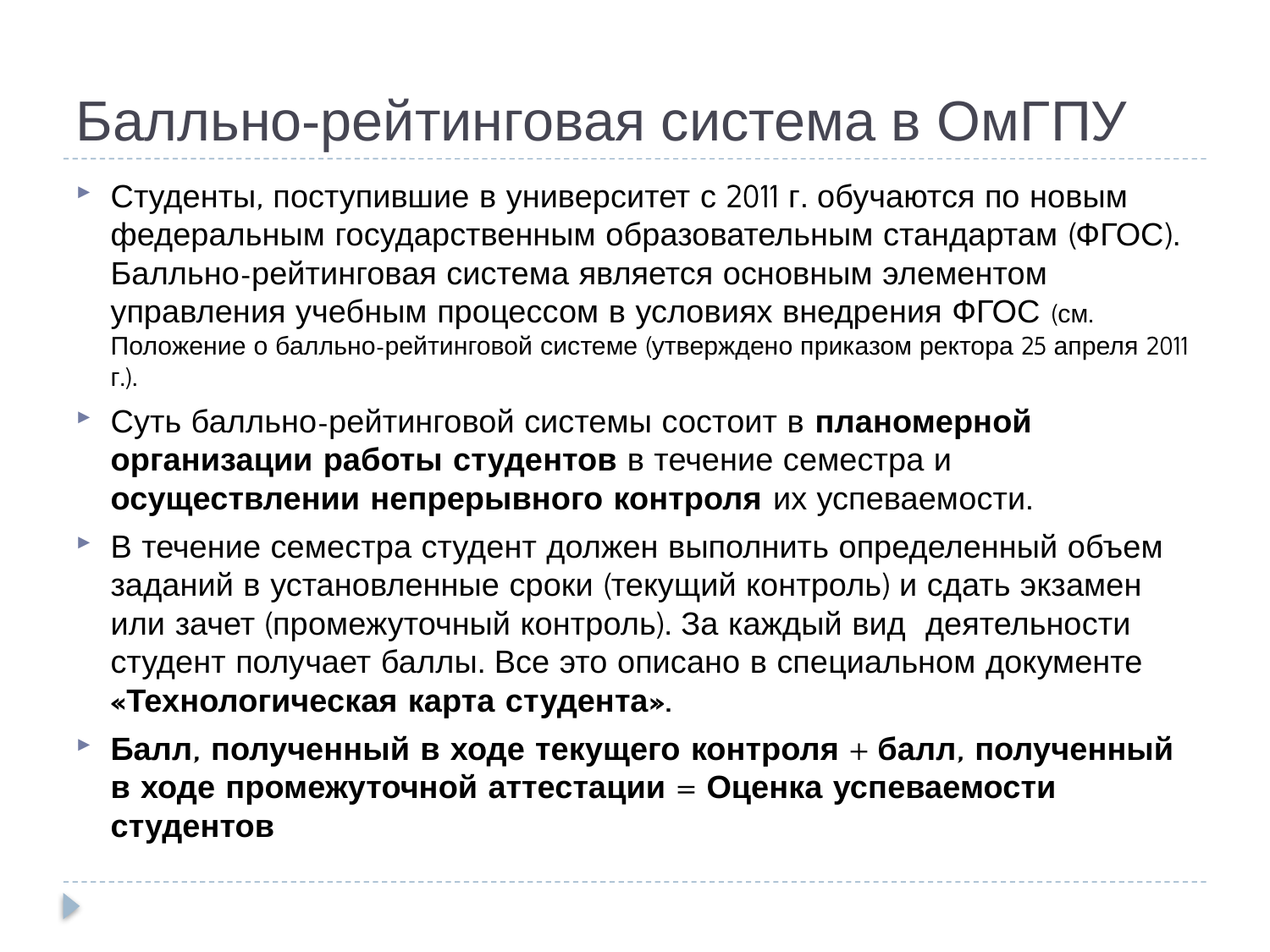

# Балльно-рейтинговая система в ОмГПУ
Студенты, поступившие в университет с 2011 г. обучаются по новым федеральным государственным образовательным стандартам (ФГОС). Балльно-рейтинговая система является основным элементом управления учебным процессом в условиях внедрения ФГОС (см. Положение о балльно-рейтинговой системе (утверждено приказом ректора 25 апреля 2011 г.).
Суть балльно-рейтинговой системы состоит в планомерной организации работы студентов в течение семестра и осуществлении непрерывного контроля их успеваемости.
В течение семестра студент должен выполнить определенный объем заданий в установленные сроки (текущий контроль) и сдать экзамен или зачет (промежуточный контроль). За каждый вид  деятельности студент получает баллы. Все это описано в специальном документе «Технологическая карта студента».
Балл, полученный в ходе текущего контроля + балл, полученный в ходе промежуточной аттестации = Оценка успеваемости студентов